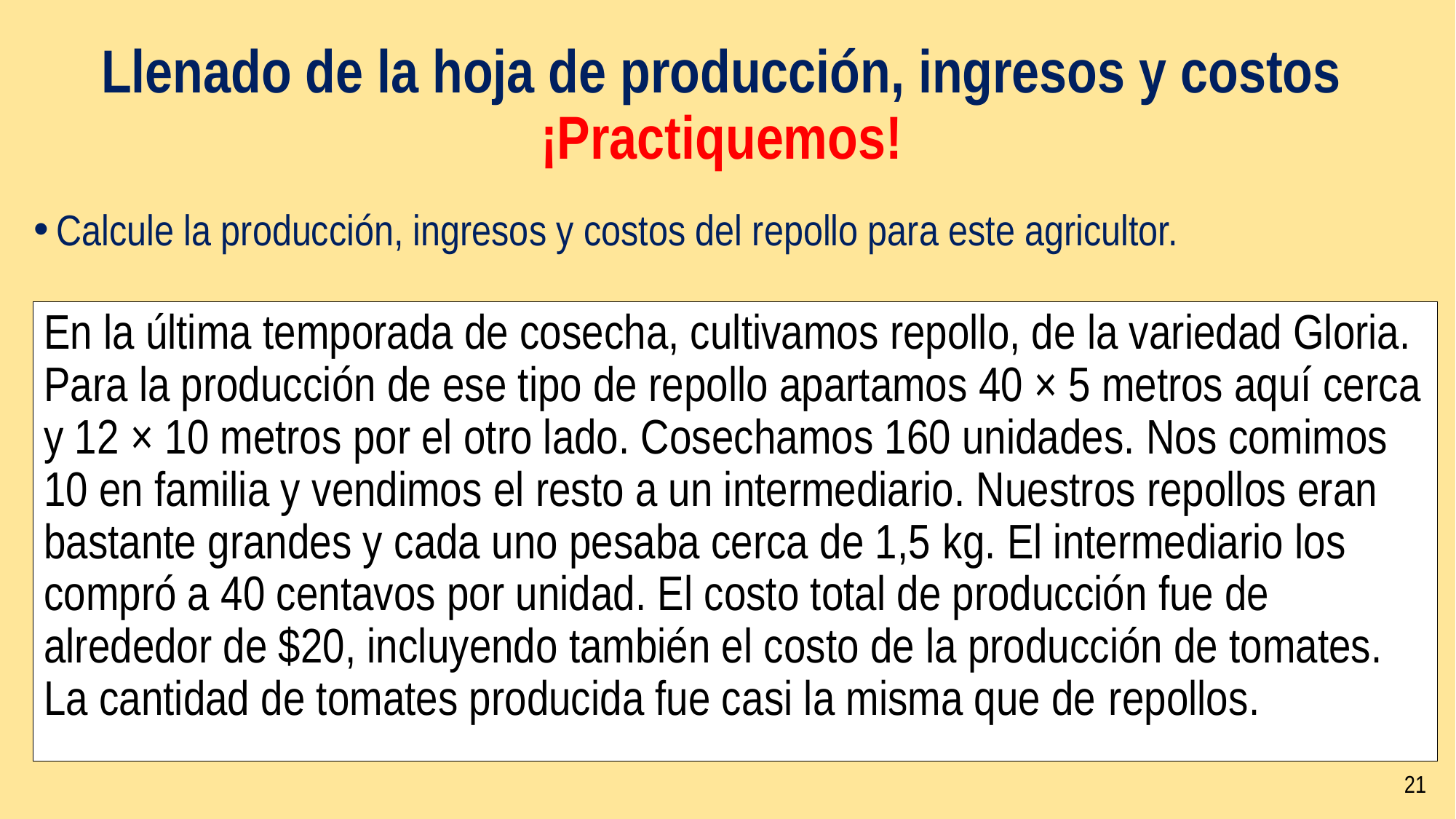

# Llenado de la hoja de producción, ingresos y costos ¡Practiquemos!
Calcule la producción, ingresos y costos del repollo para este agricultor.
En la última temporada de cosecha, cultivamos repollo, de la variedad Gloria. Para la producción de ese tipo de repollo apartamos 40 × 5 metros aquí cerca y 12 × 10 metros por el otro lado. Cosechamos 160 unidades. Nos comimos 10 en familia y vendimos el resto a un intermediario. Nuestros repollos eran bastante grandes y cada uno pesaba cerca de 1,5 kg. El intermediario los compró a 40 centavos por unidad. El costo total de producción fue de alrededor de $20, incluyendo también el costo de la producción de tomates. La cantidad de tomates producida fue casi la misma que de repollos.
21